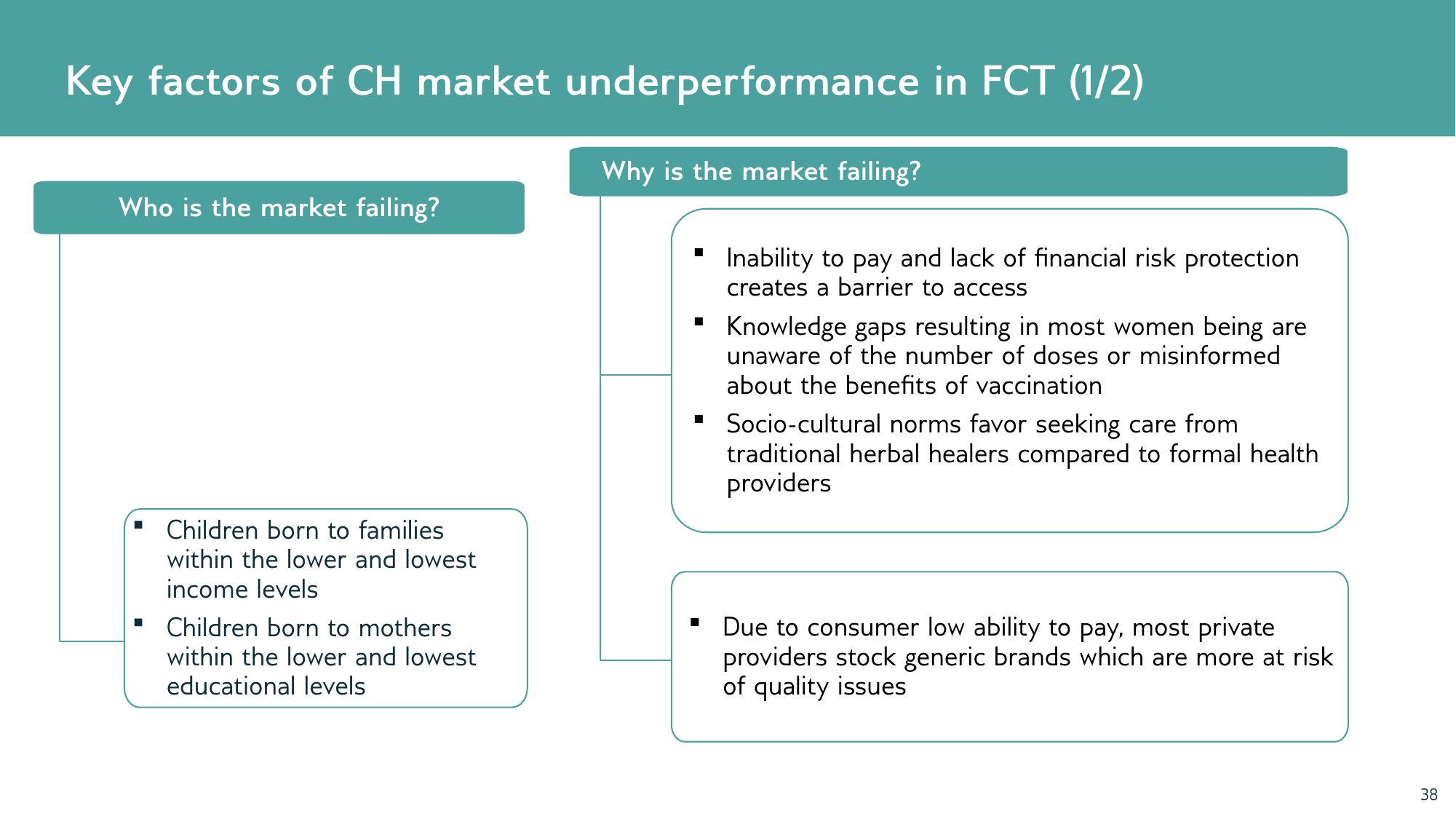

# Key factors of CH market underperformance in FCT (1/2)
Why is the market failing?
Inability to pay and lack of financial risk protection creates a barrier to access
Knowledge gaps resulting in most women being are unaware of the number of doses or misinformed about the benefits of vaccination
Socio-cultural norms favor seeking care from traditional herbal healers compared to formal health providers
Due to consumer low ability to pay, most private providers stock generic brands which are more at risk of quality issues
Who is the market failing?
Children born to families within the lower and lowest income levels
Children born to mothers within the lower and lowest educational levels
38